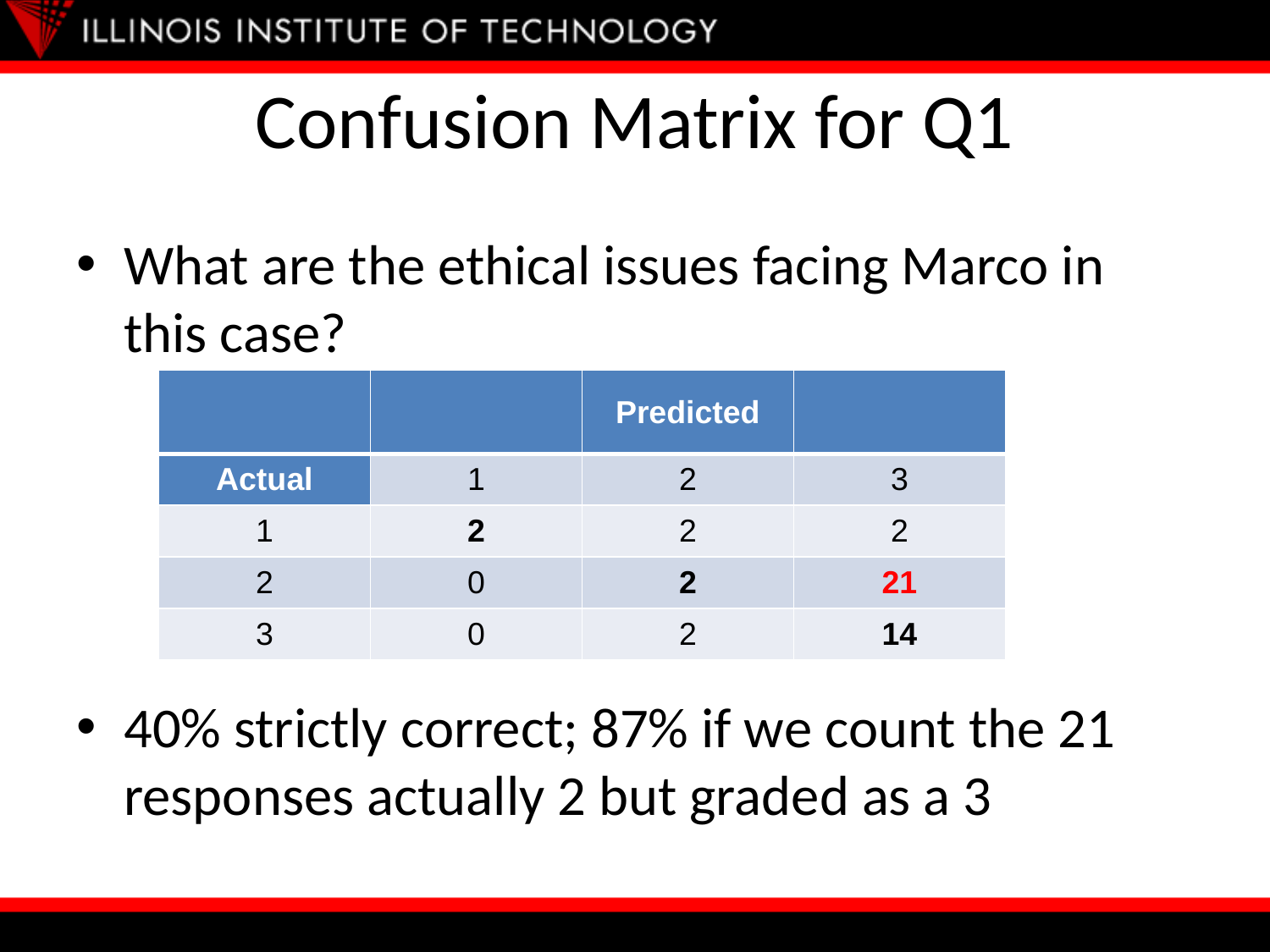

# Confusion Matrix for Q1
What are the ethical issues facing Marco in this case?

40% strictly correct; 87% if we count the 21 responses actually 2 but graded as a 3
|  |  | Predicted |  |
| --- | --- | --- | --- |
| Actual | 1 | 2 | 3 |
| 1 | 2 | 2 | 2 |
| 2 | 0 | 2 | 21 |
| 3 | 0 | 2 | 14 |